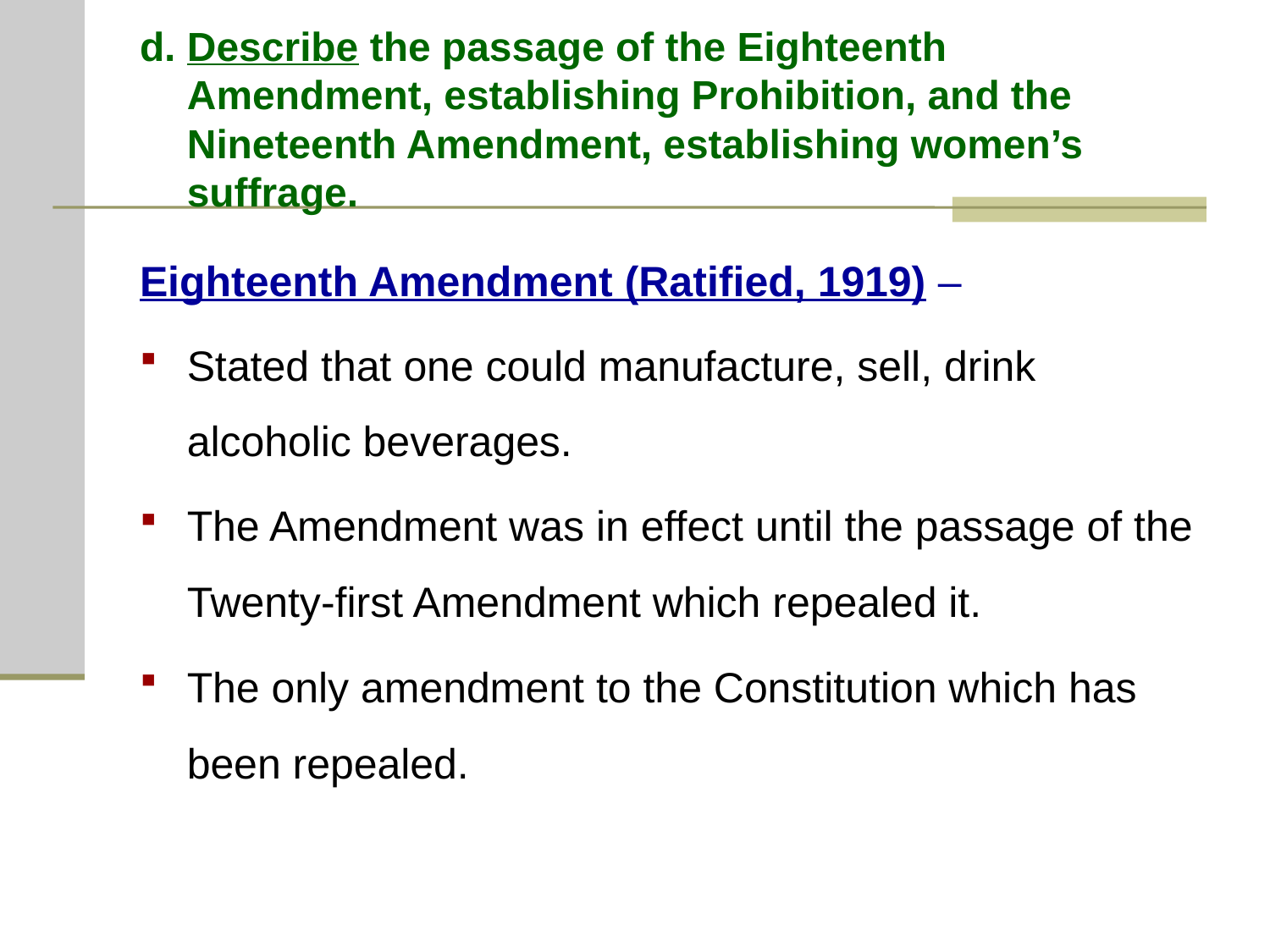

# d.	Describe the passage of the Eighteenth Amendment, establishing Prohibition, and the Nineteenth Amendment, establishing women’s suffrage.
Eighteenth Amendment (Ratified, 1919) –
Stated that one could manufacture, sell, drink alcoholic beverages.
The Amendment was in effect until the passage of the Twenty-first Amendment which repealed it.
The only amendment to the Constitution which has been repealed.